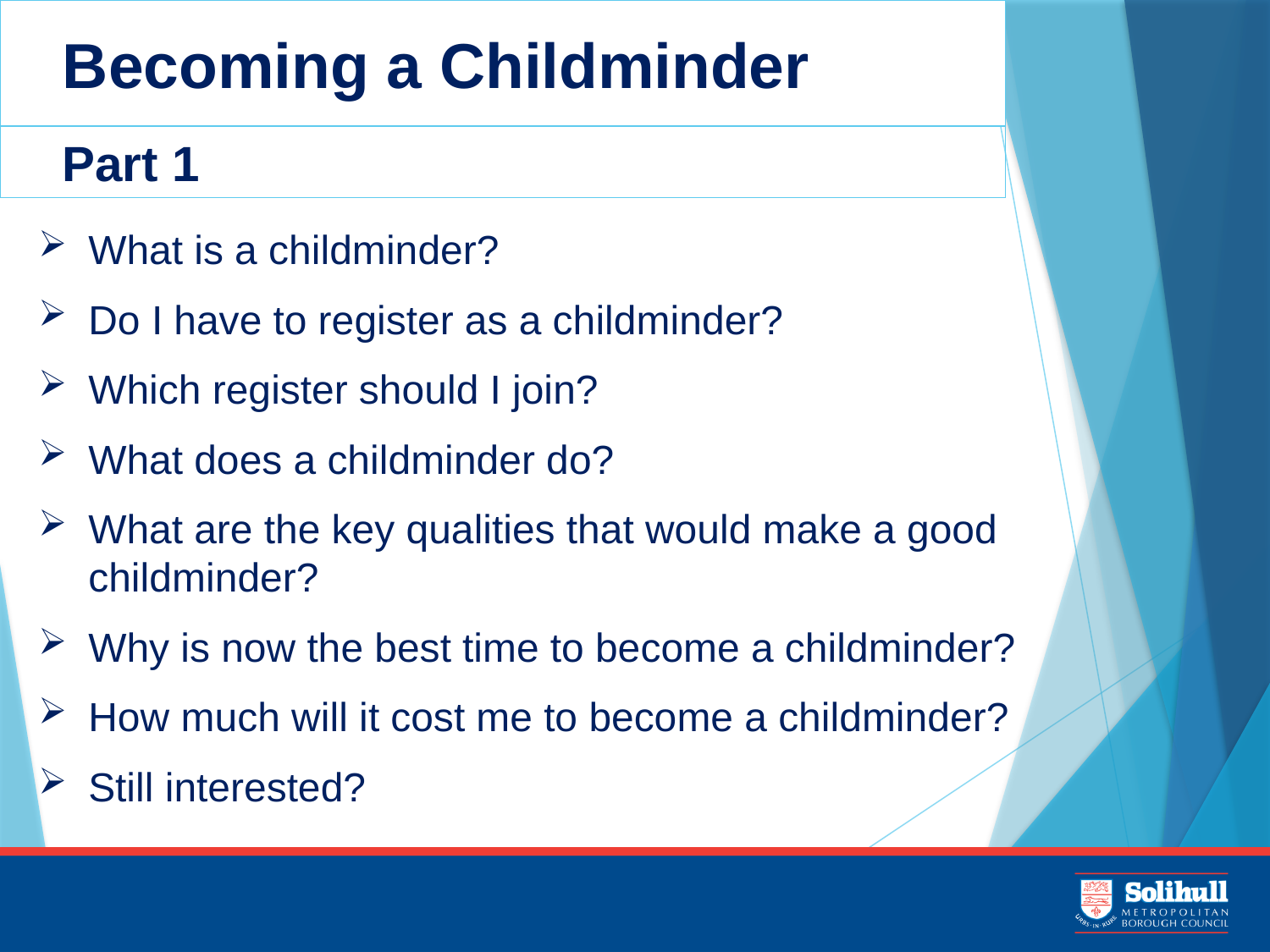

# Becoming a Childminder
Part 1
What is a childminder?
Do I have to register as a childminder?
Which register should I join?
What does a childminder do?
What are the key qualities that would make a good childminder?
Why is now the best time to become a childminder?
How much will it cost me to become a childminder?
Still interested?